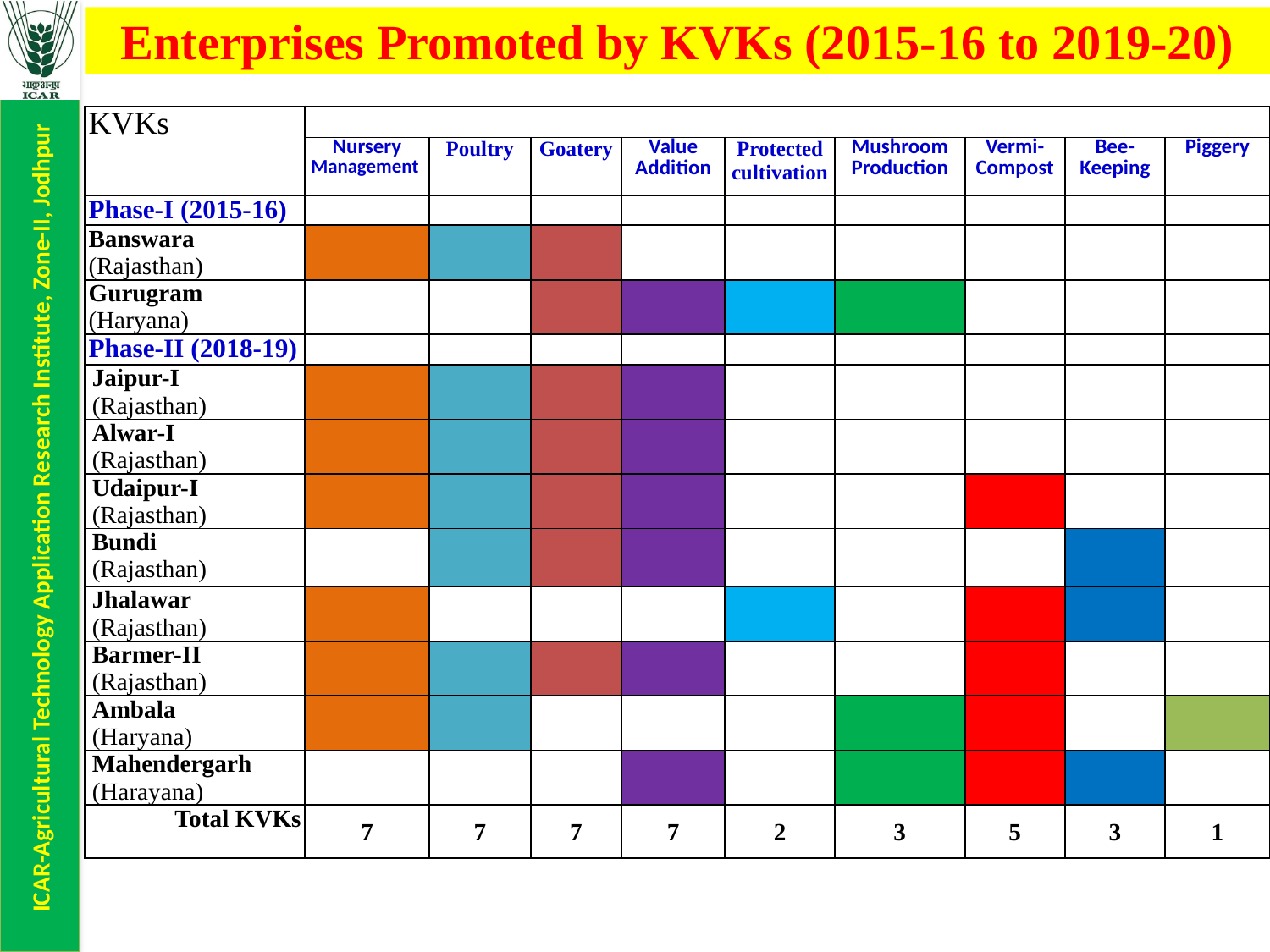

# Enterprises Promoted by KVKs (2015-16 to 2019-20)
| KVKs |  |  |  |  |  |  |  |  |  |
| --- | --- | --- | --- | --- | --- | --- | --- | --- | --- |
|  | Nursery Management | Poultry | Goatery | Value Addition | Protected cultivation | Mushroom Production | Vermi-Compost | Bee-Keeping | Piggery |
| Phase-I (2015-16) |  |  |  |  |  |  |  |  |  |
| Banswara (Rajasthan) |  |  |  |  |  |  |  |  |  |
| Gurugram (Haryana) |  |  |  |  |  |  |  |  |  |
| Phase-II (2018-19) |  |  |  |  |  |  |  |  |  |
| Jaipur-I (Rajasthan) |  |  |  |  |  |  |  |  |  |
| Alwar-I (Rajasthan) |  |  |  |  |  |  |  |  |  |
| Udaipur-I (Rajasthan) |  |  |  |  |  |  |  |  |  |
| Bundi (Rajasthan) |  |  |  |  |  |  |  |  |  |
| Jhalawar (Rajasthan) |  |  |  |  |  |  |  |  |  |
| Barmer-II (Rajasthan) |  |  |  |  |  |  |  |  |  |
| Ambala (Haryana) |  |  |  |  |  |  |  |  |  |
| Mahendergarh (Harayana) |  |  |  |  |  |  |  |  |  |
| Total KVKs | 7 | 7 | 7 | 7 | 2 | 3 | 5 | 3 | 1 |